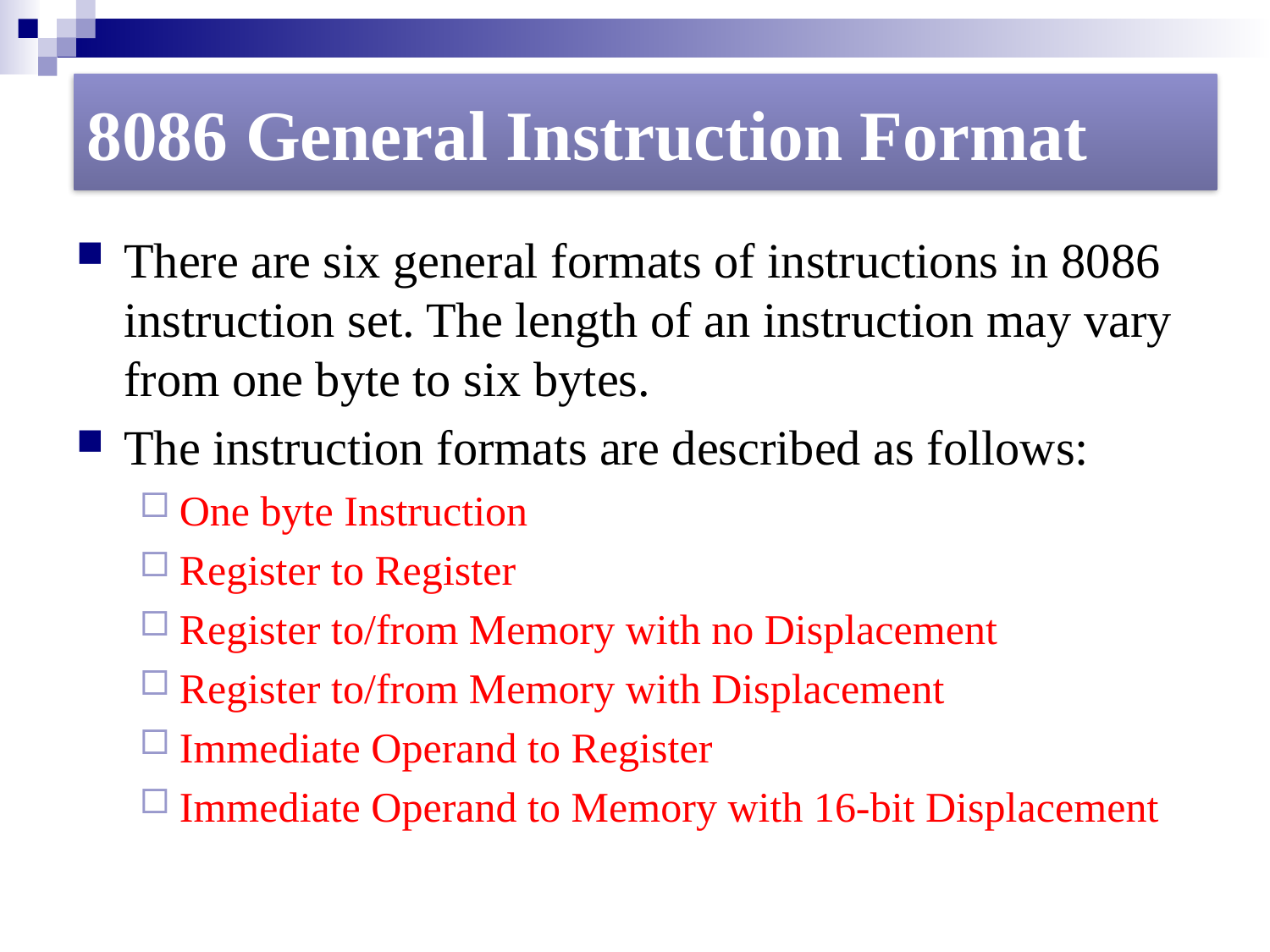

#
8086 General Instruction Format
There are six general formats of instructions in 8086 instruction set. The length of an instruction may vary from one byte to six bytes.
The instruction formats are described as follows:
One byte Instruction
Register to Register
Register to/from Memory with no Displacement
Register to/from Memory with Displacement
Immediate Operand to Register
Immediate Operand to Memory with 16-bit Displacement